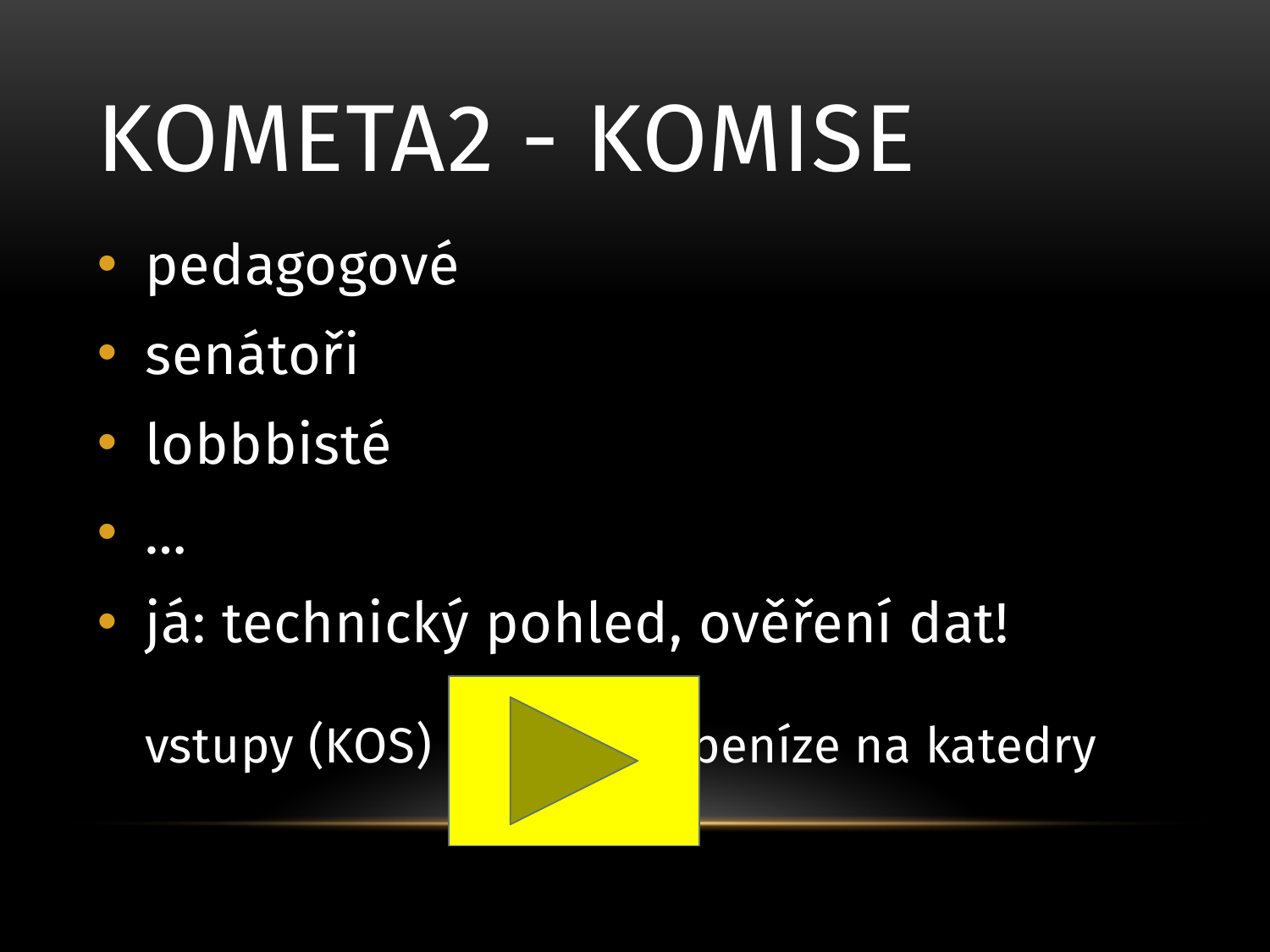

# Kometa2 - komise
pedagogové
senátoři
lobbbisté
…
já: technický pohled, ověření dat!
vstupy (KOS)                   peníze na katedry